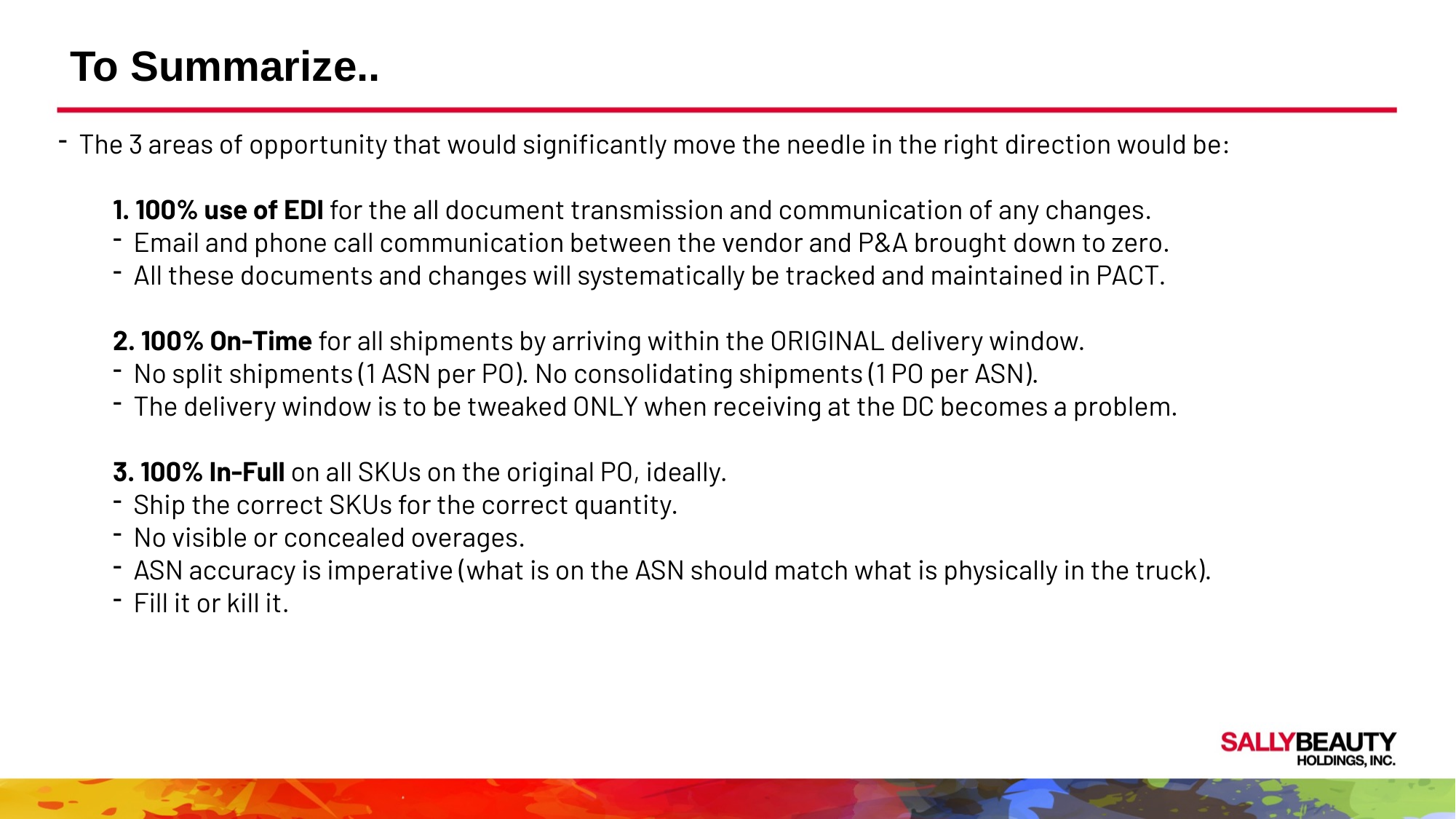

To Summarize..
The 3 areas of opportunity that would significantly move the needle in the right direction would be:

1. 100% use of EDI for the all document transmission and communication of any changes.
Email and phone call communication between the vendor and P&A brought down to zero.
All these documents and changes will systematically be tracked and maintained in PACT.

2. 100% On-Time for all shipments by arriving within the ORIGINAL delivery window.
No split shipments (1 ASN per PO). No consolidating shipments (1 PO per ASN).
The delivery window is to be tweaked ONLY when receiving at the DC becomes a problem.

3. 100% In-Full on all SKUs on the original PO, ideally.
Ship the correct SKUs for the correct quantity.
No visible or concealed overages.
ASN accuracy is imperative (what is on the ASN should match what is physically in the truck).
Fill it or kill it.